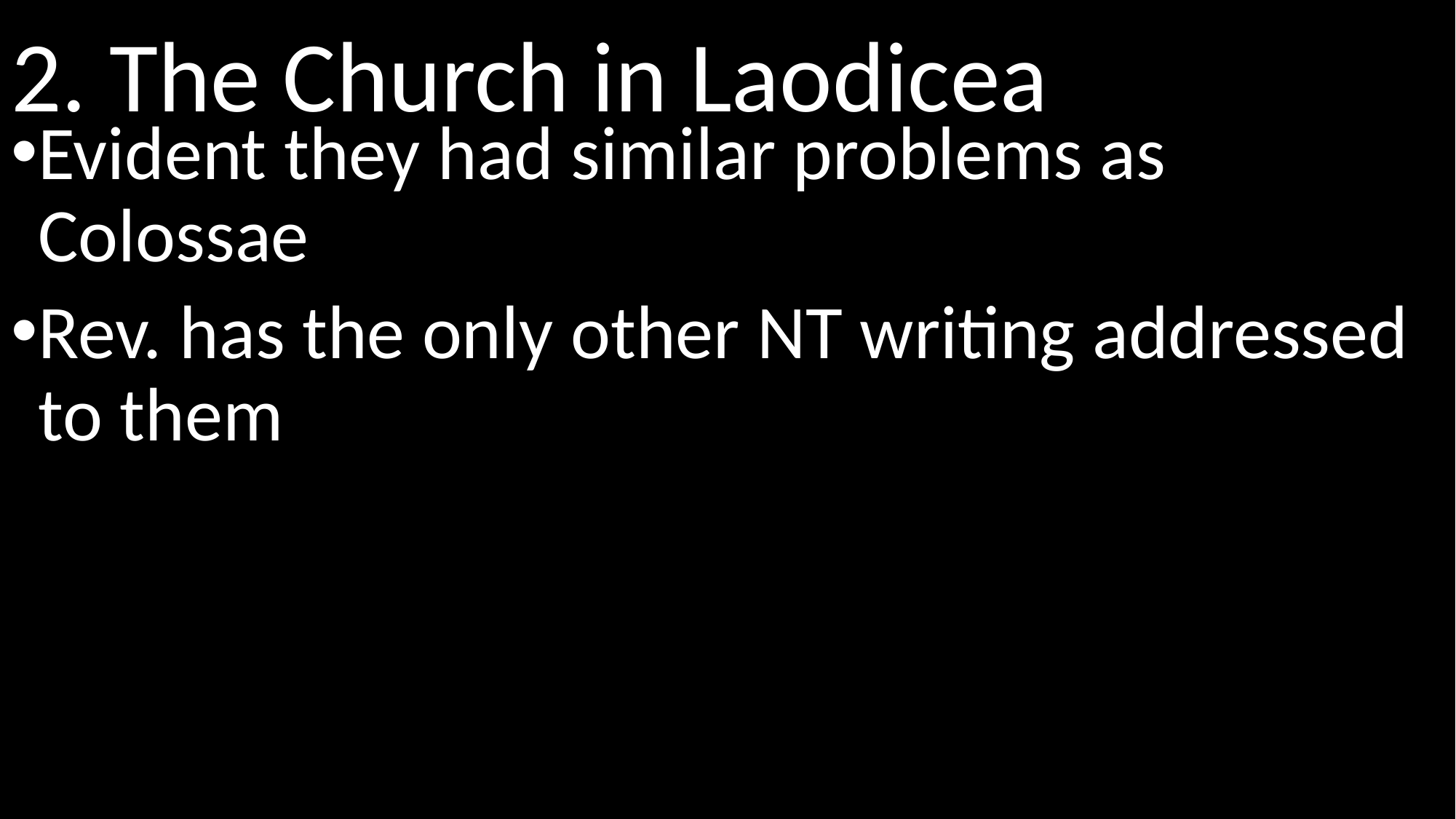

# 2. The Church in Laodicea
Evident they had similar problems as Colossae
Rev. has the only other NT writing addressed to them